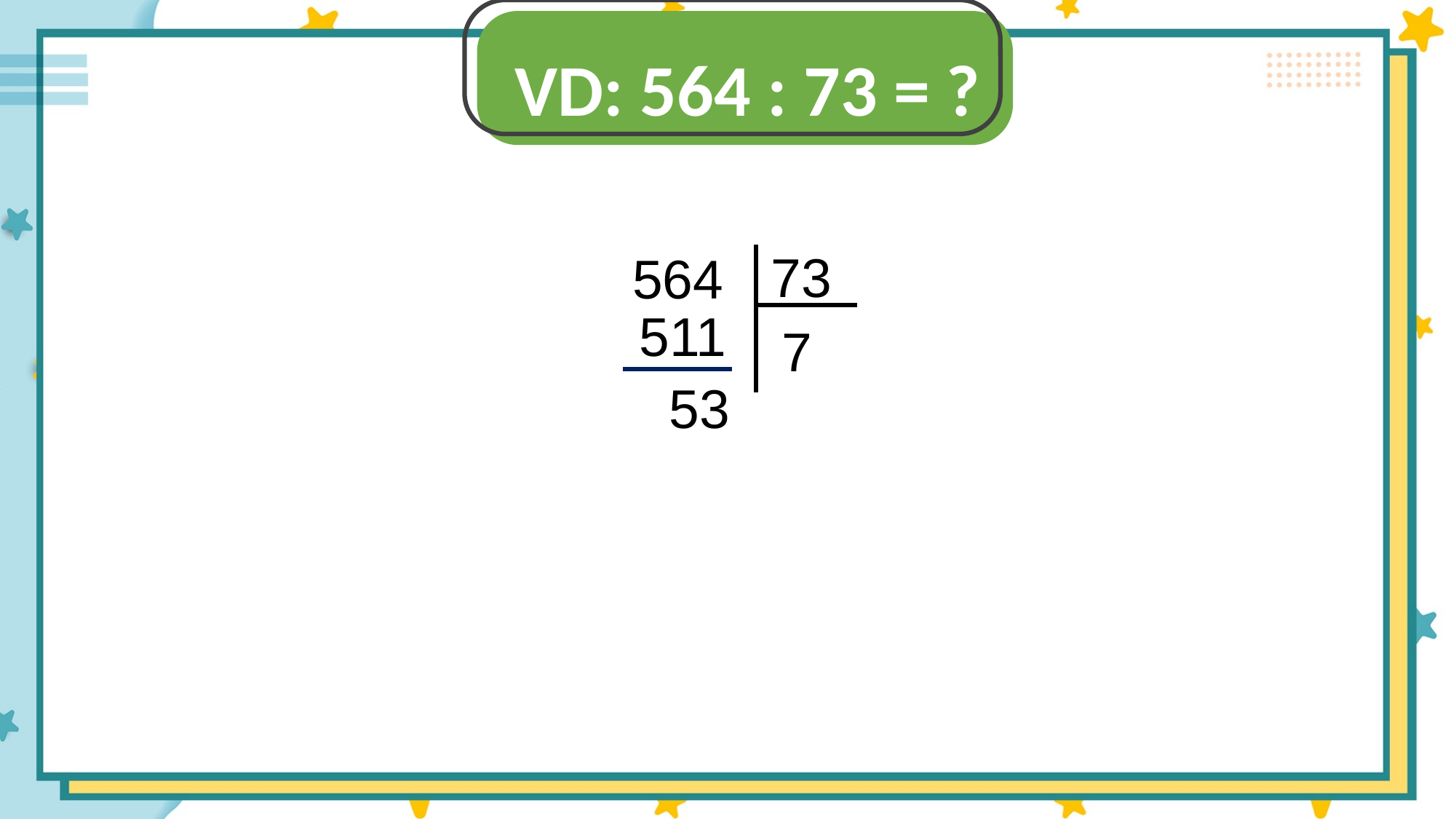

VD: 564 : 73 = ?

73
564
511
7
53